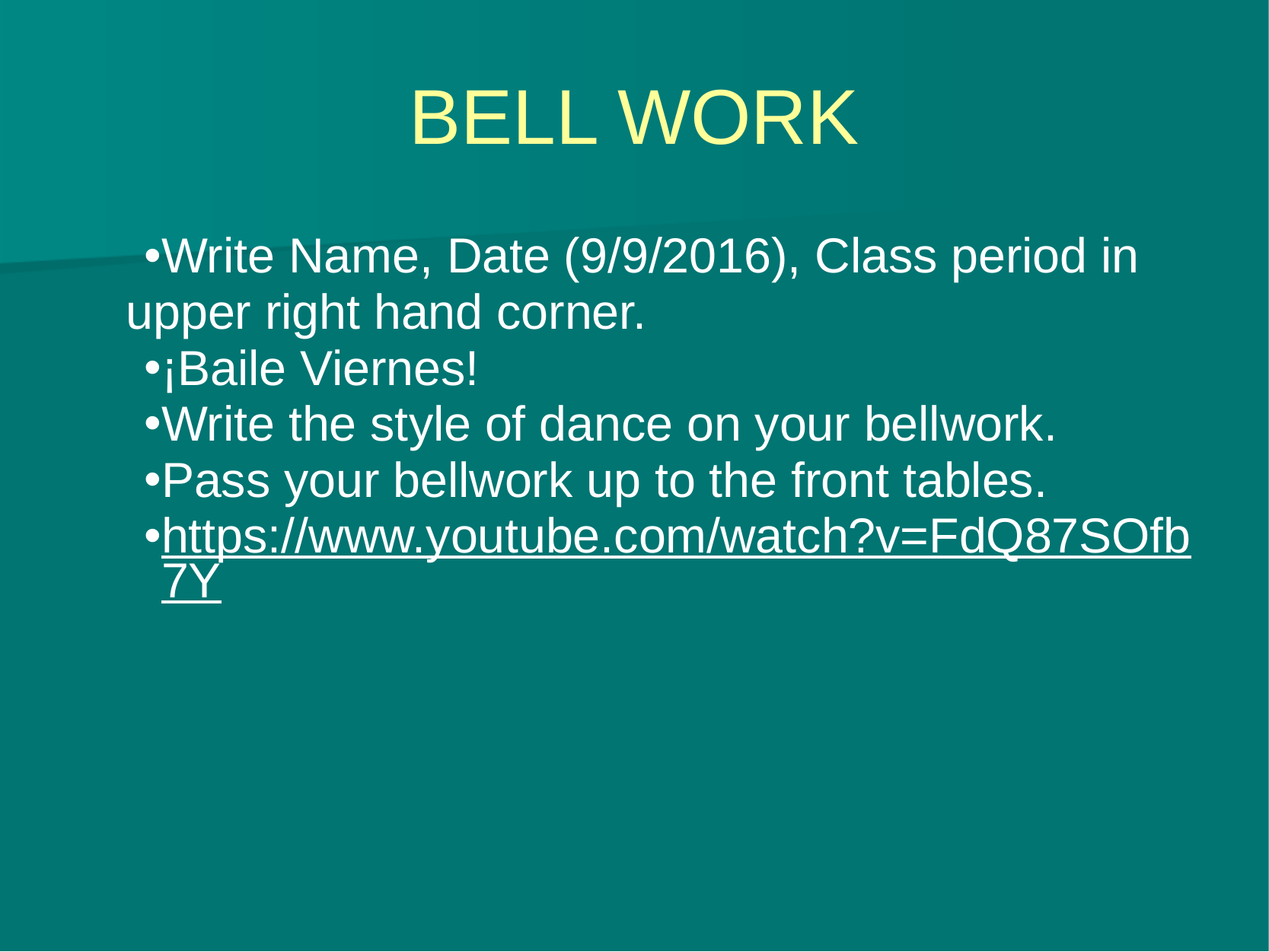

# BELL WORK
Write Name, Date (9/9/2016), Class period in upper right hand corner.
¡Baile Viernes!
Write the style of dance on your bellwork.
Pass your bellwork up to the front tables.
https://www.youtube.com/watch?v=FdQ87SOfb7Y